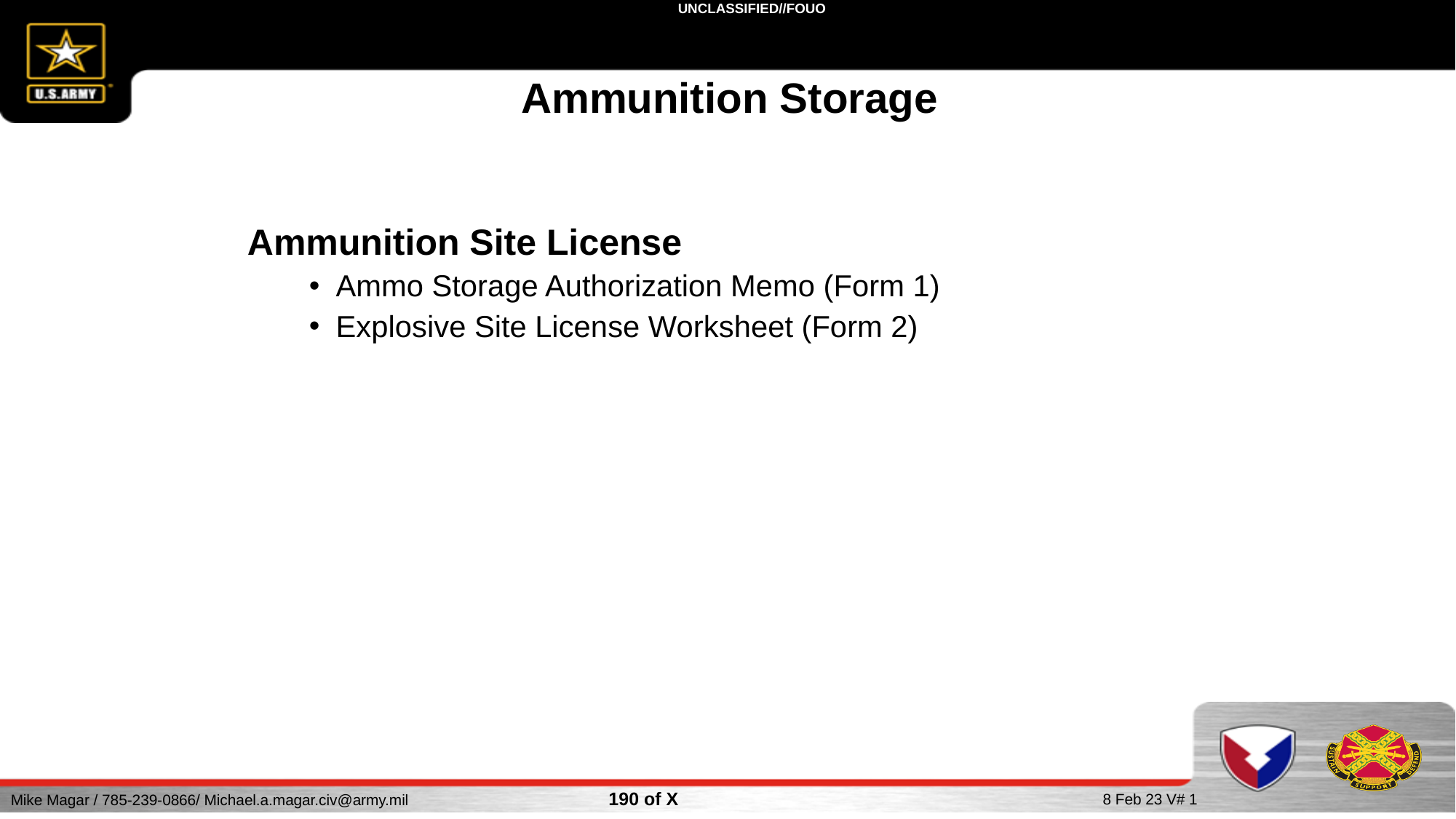

Ammunition Storage
Ammunition Site License
Ammo Storage Authorization Memo (Form 1)
Explosive Site License Worksheet (Form 2)